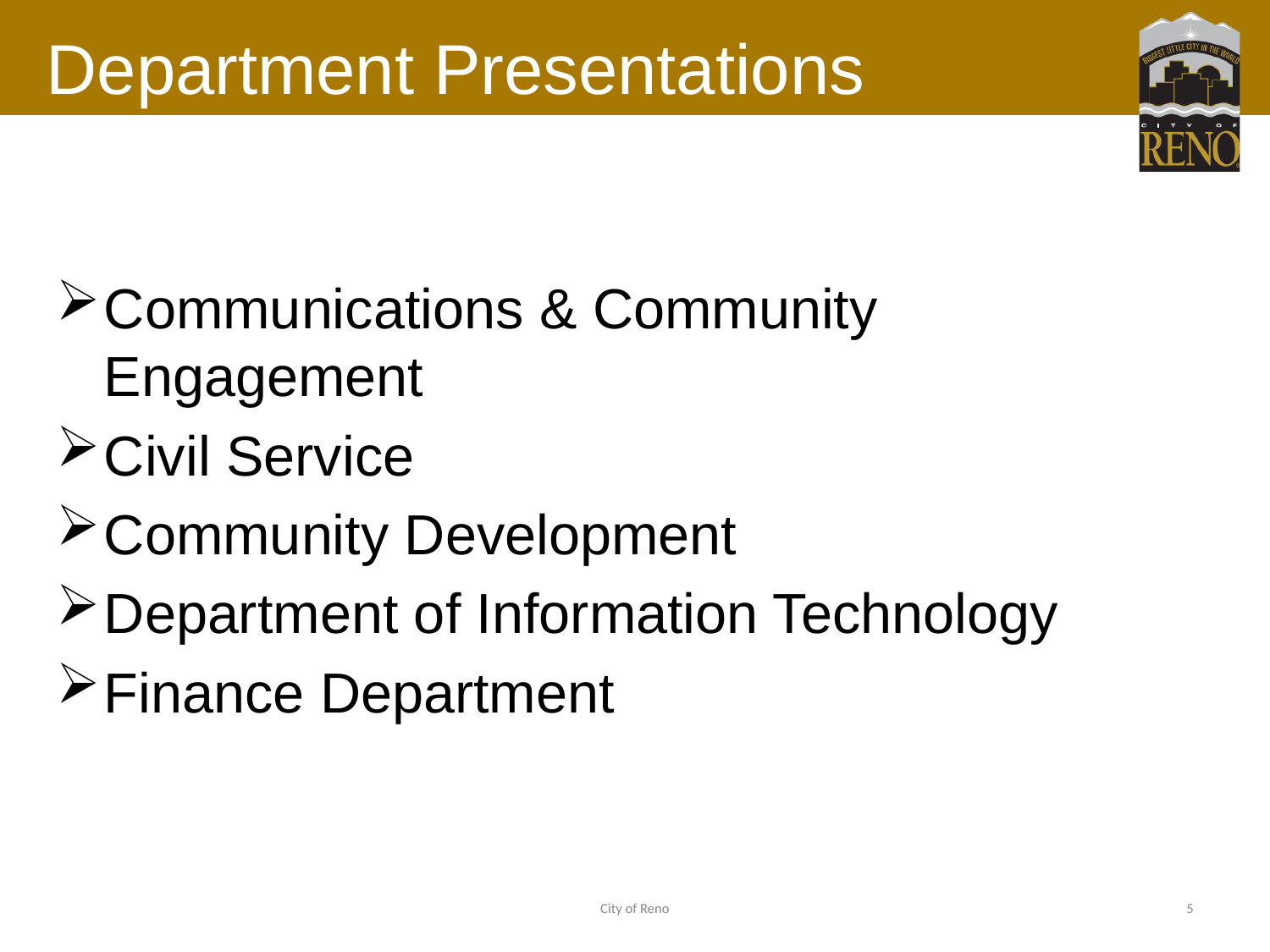

# Department Presentations
Communications & Community Engagement
Civil Service
Community Development
Department of Information Technology
Finance Department

City of Reno
5